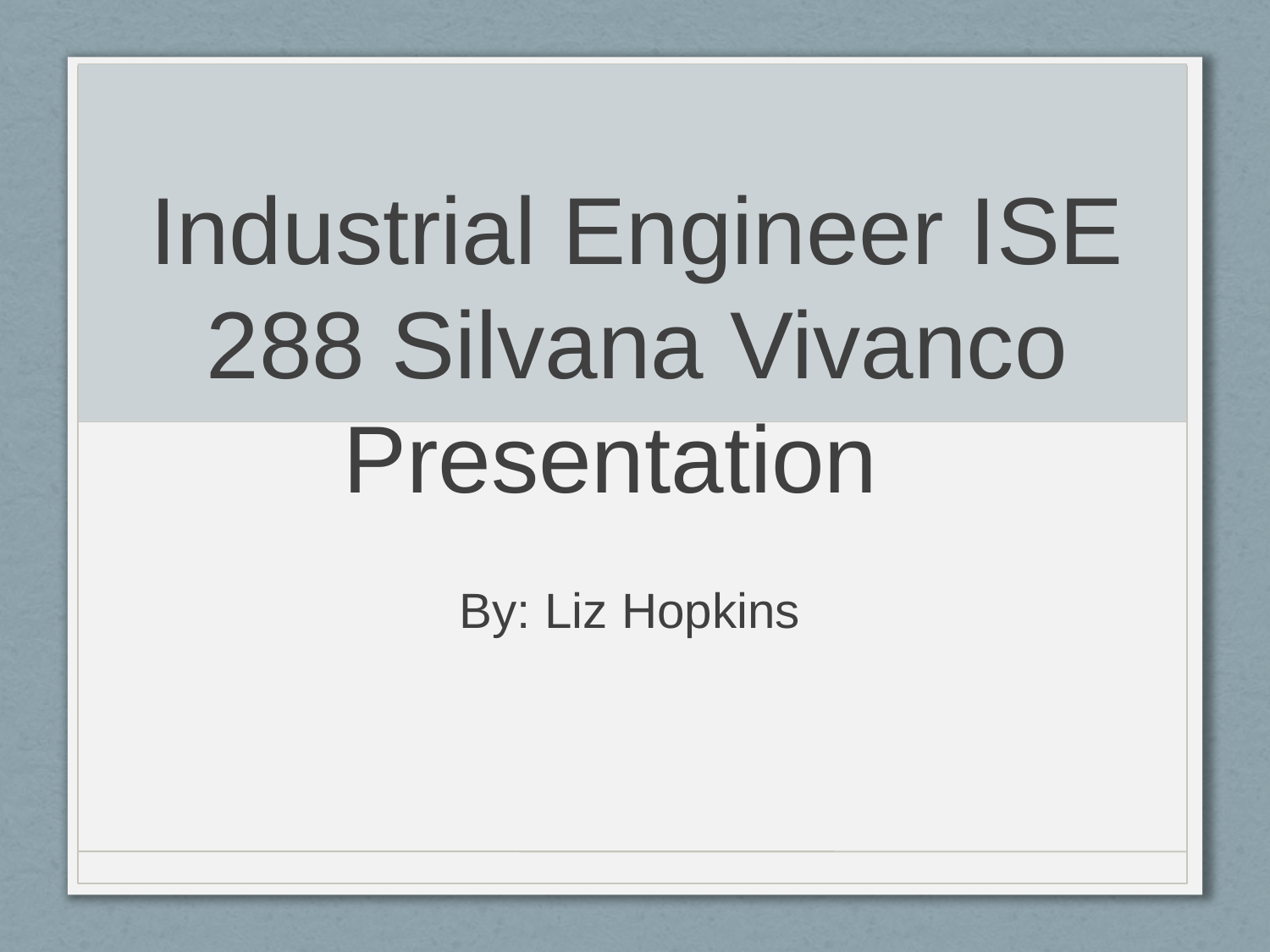

# Industrial Engineer ISE 288 Silvana Vivanco Presentation
By: Liz Hopkins